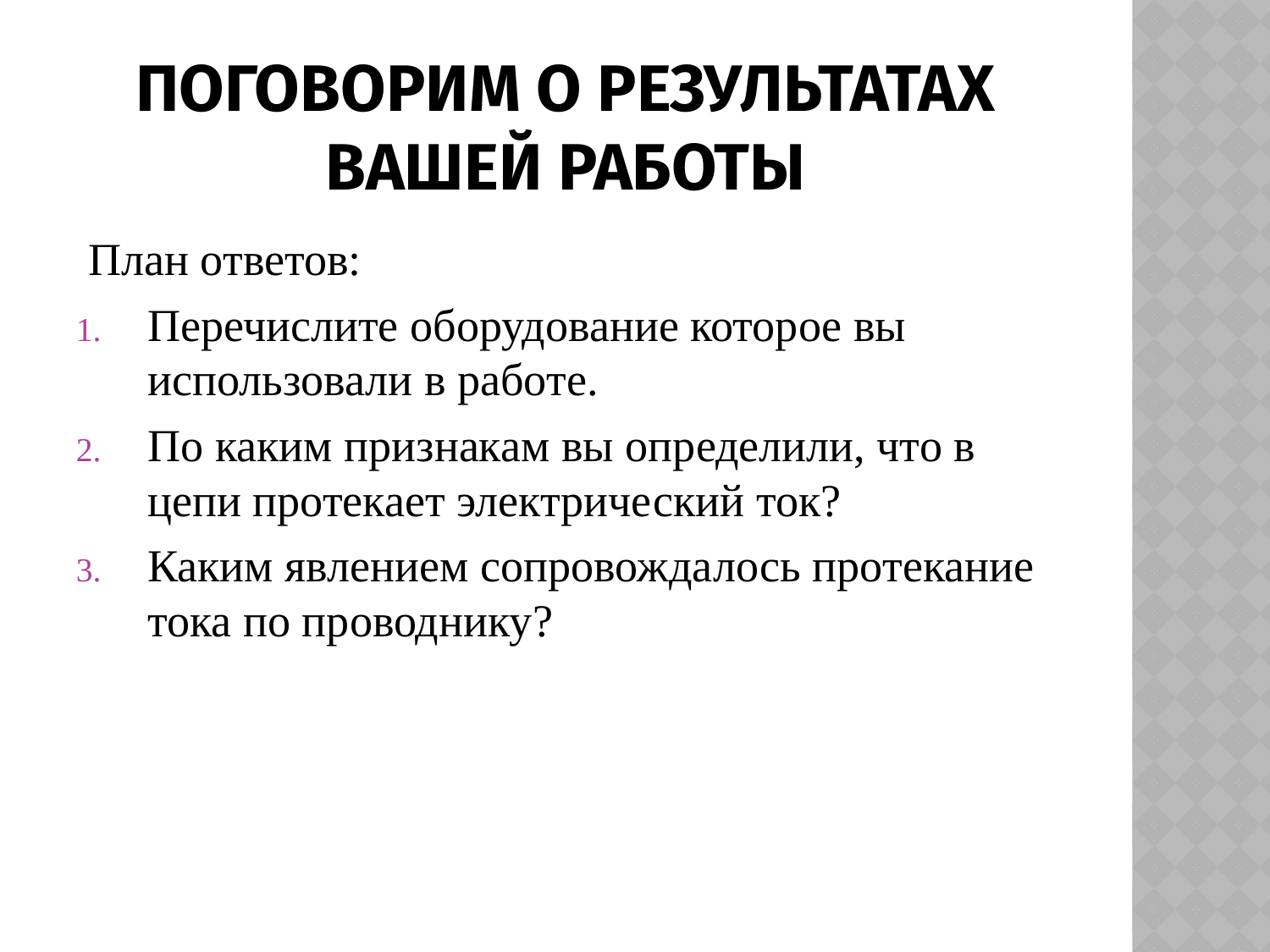

# Поговорим о результатах вашей работы
 План ответов:
Перечислите оборудование которое вы использовали в работе.
По каким признакам вы определили, что в цепи протекает электрический ток?
Каким явлением сопровождалось протекание тока по проводнику?